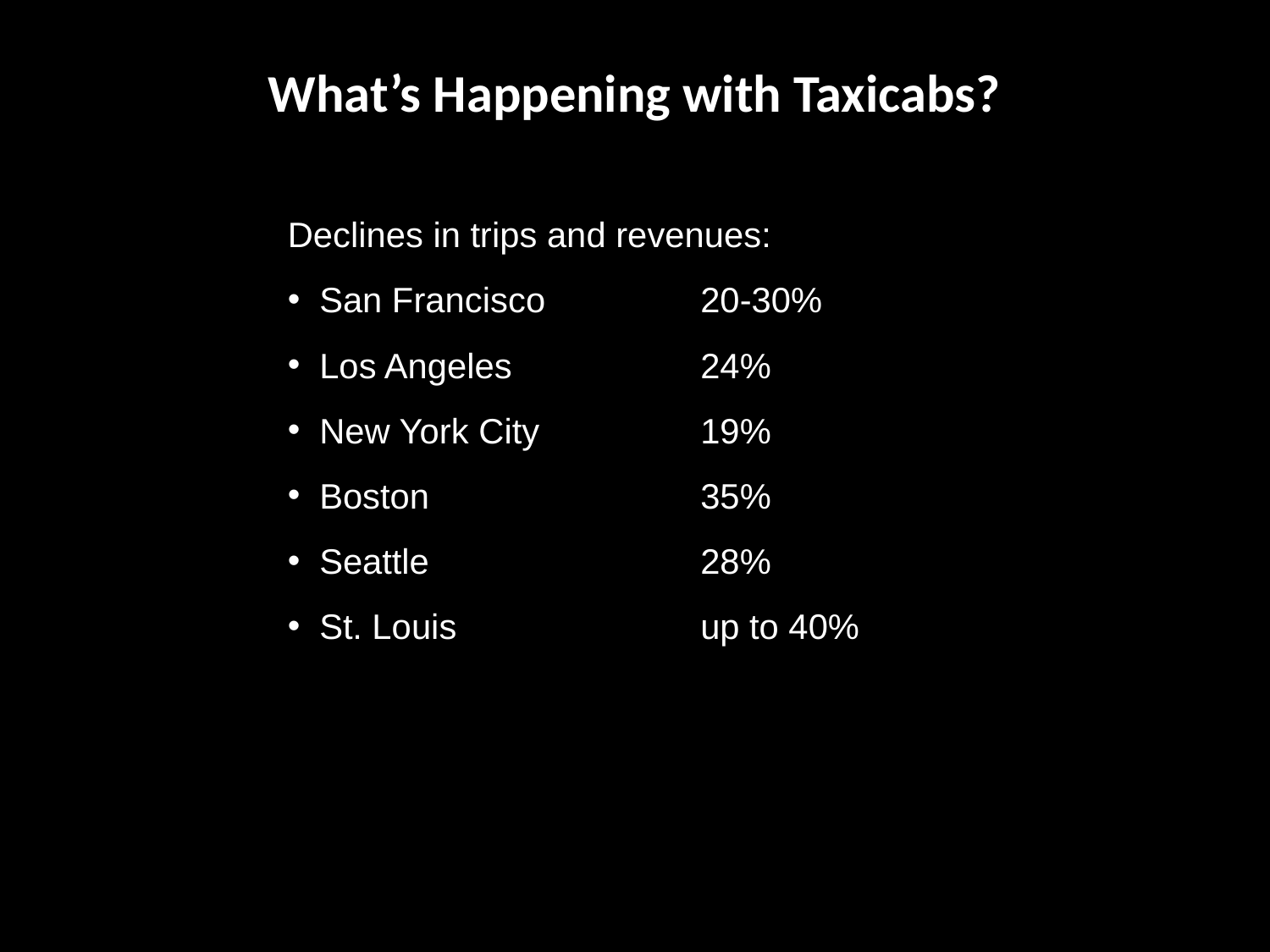

What’s Happening with Taxicabs?
Declines in trips and revenues:
San Francisco	20-30%
Los Angeles	24%
New York City	19%
Boston	35%
Seattle	28%
St. Louis	up to 40%